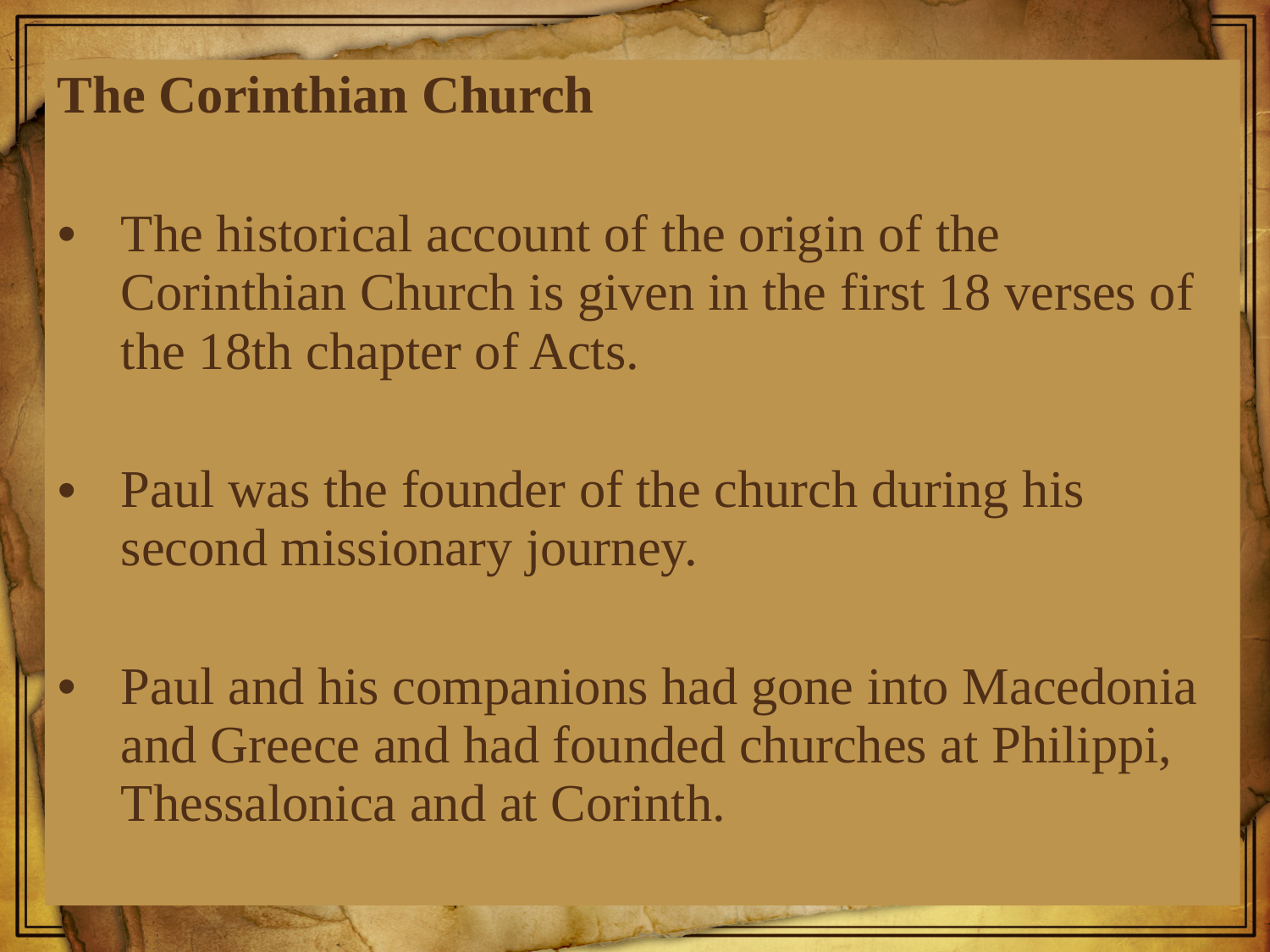

The Corinthian Church

The historical account of the origin of the Corinthian Church is given in the first 18 verses of the 18th chapter of Acts.

Paul was the founder of the church during his second missionary journey.

Paul and his companions had gone into Macedonia and Greece and had founded churches at Philippi, Thessalonica and at Corinth.